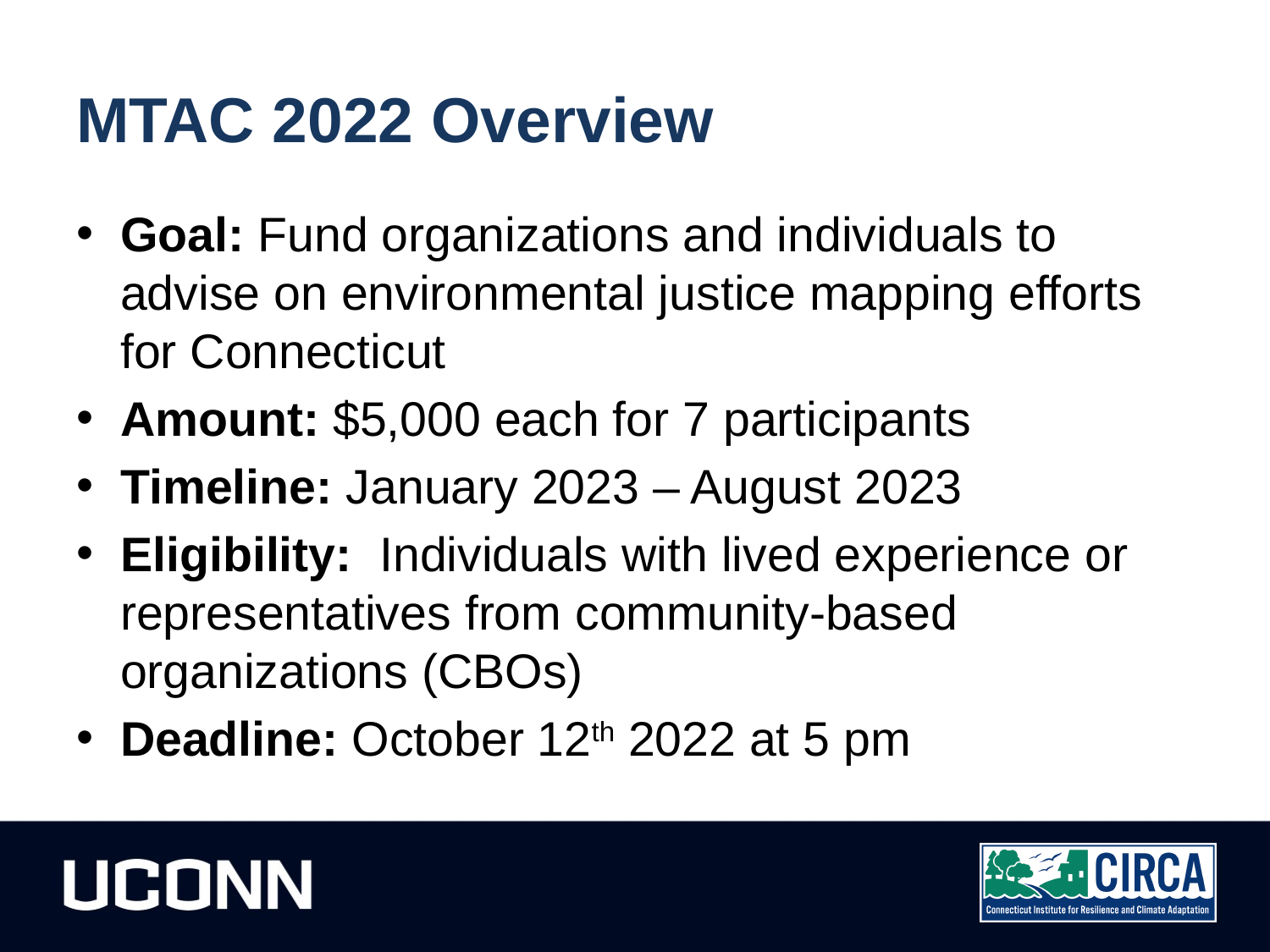

# MTAC 2022 Overview
Goal: Fund organizations and individuals to advise on environmental justice mapping efforts for Connecticut
Amount: $5,000 each for 7 participants
Timeline: January 2023 – August 2023
Eligibility:  Individuals with lived experience or representatives from community-based organizations (CBOs)
Deadline: October 12th 2022 at 5 pm